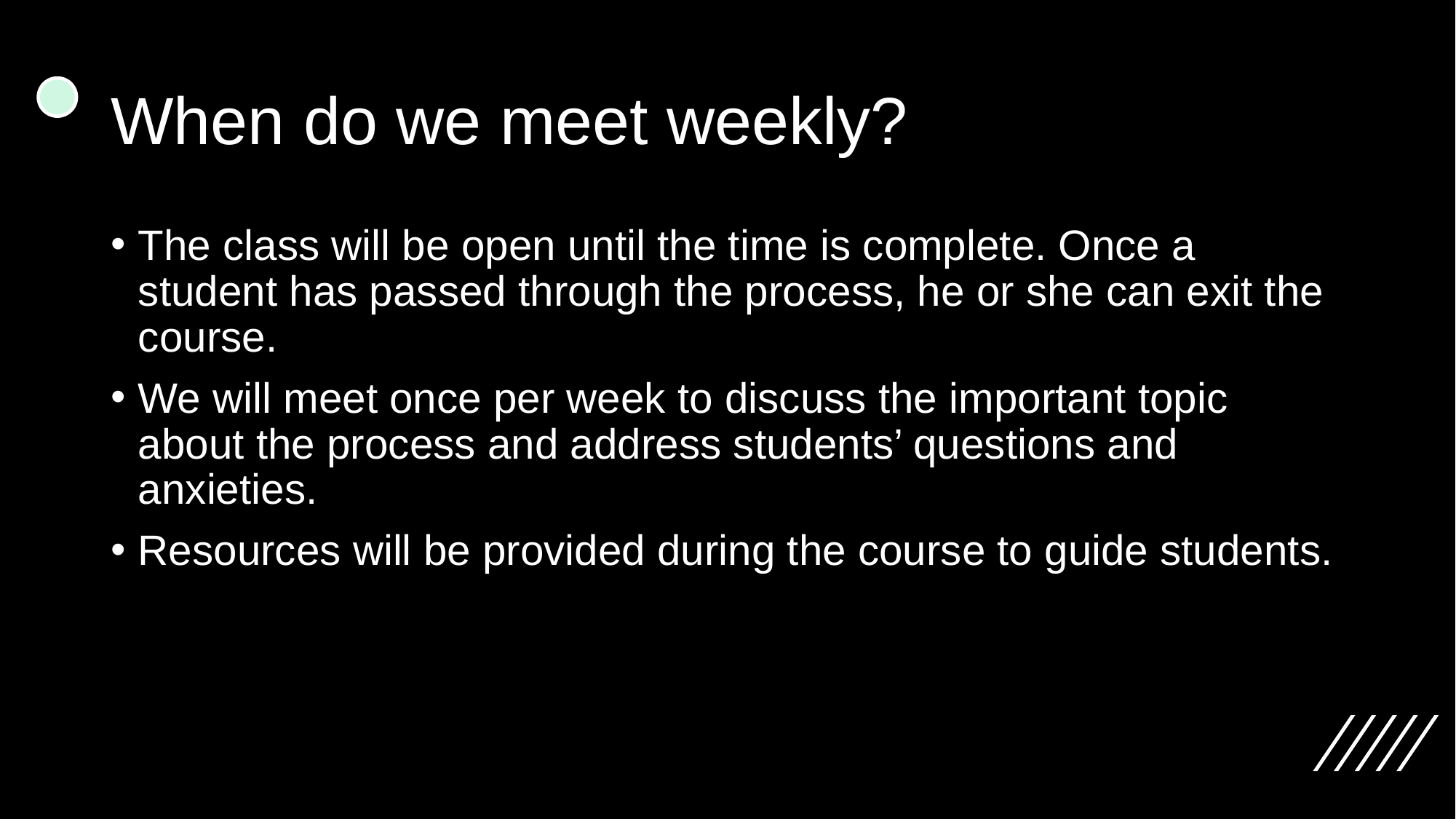

# When do we meet weekly?
The class will be open until the time is complete. Once a student has passed through the process, he or she can exit the course.
We will meet once per week to discuss the important topic about the process and address students’ questions and anxieties.
Resources will be provided during the course to guide students.